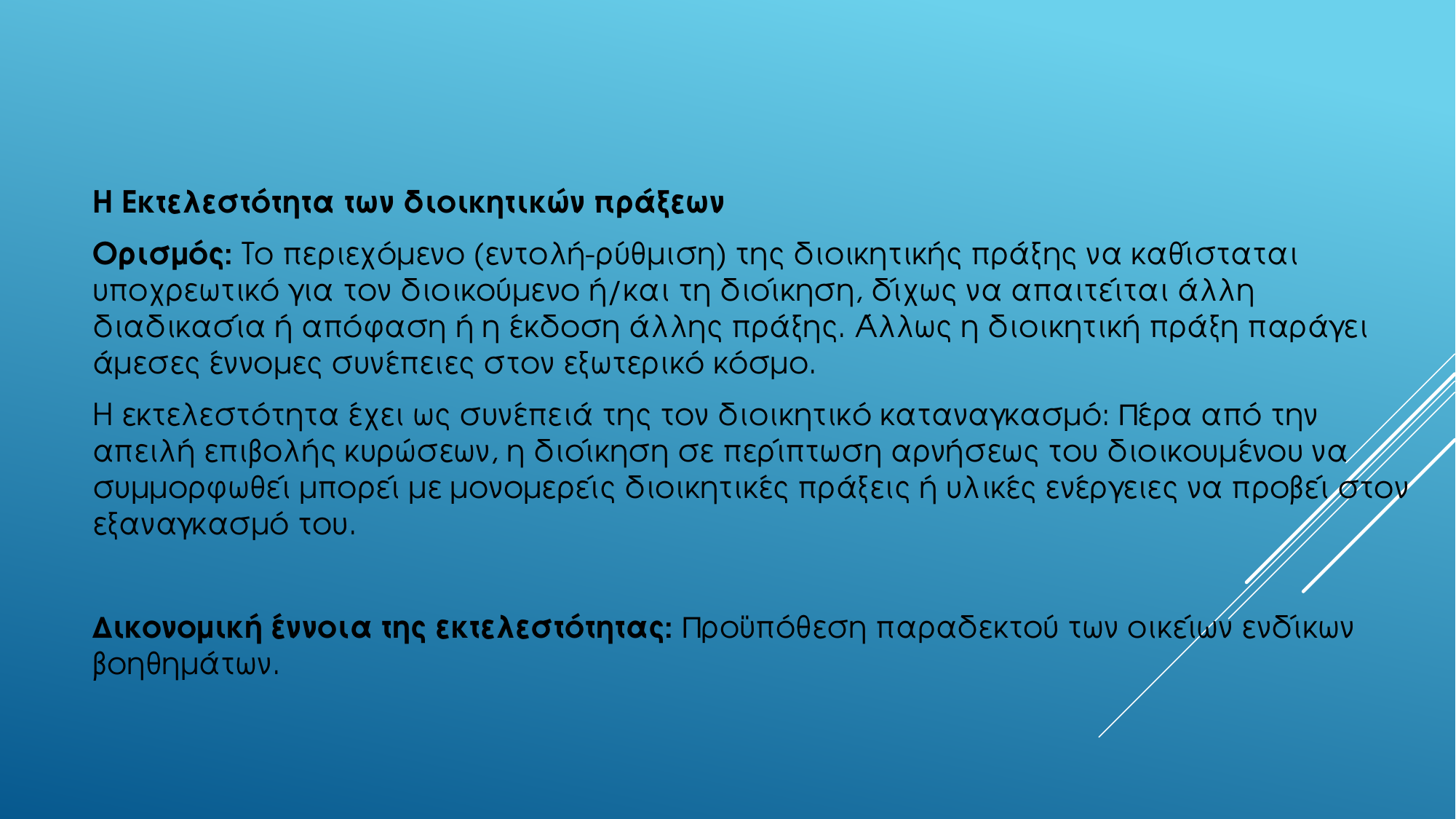

#
Η Εκτελεστότητα των διοικητικών πράξεων
Ορισμός: Το περιεχόμενο (εντολή-ρύθμιση) της διοικητικής πράξης να καθίσταται υποχρεωτικό για τον διοικούμενο ή/και τη διοίκηση, δίχως να απαιτείται άλλη διαδικασία ή απόφαση ή η έκδοση άλλης πράξης. Άλλως η διοικητική πράξη παράγει άμεσες έννομες συνέπειες στον εξωτερικό κόσμο.
Η εκτελεστότητα έχει ως συνέπειά της τον διοικητικό καταναγκασμό: Πέρα από την απειλή επιβολής κυρώσεων, η διοίκηση σε περίπτωση αρνήσεως του διοικουμένου να συμμορφωθεί μπορεί με μονομερείς διοικητικές πράξεις ή υλικές ενέργειες να προβεί στον εξαναγκασμό του.

Δικονομική έννοια της εκτελεστότητας: Προϋπόθεση παραδεκτού των οικείων ενδίκων βοηθημάτων.